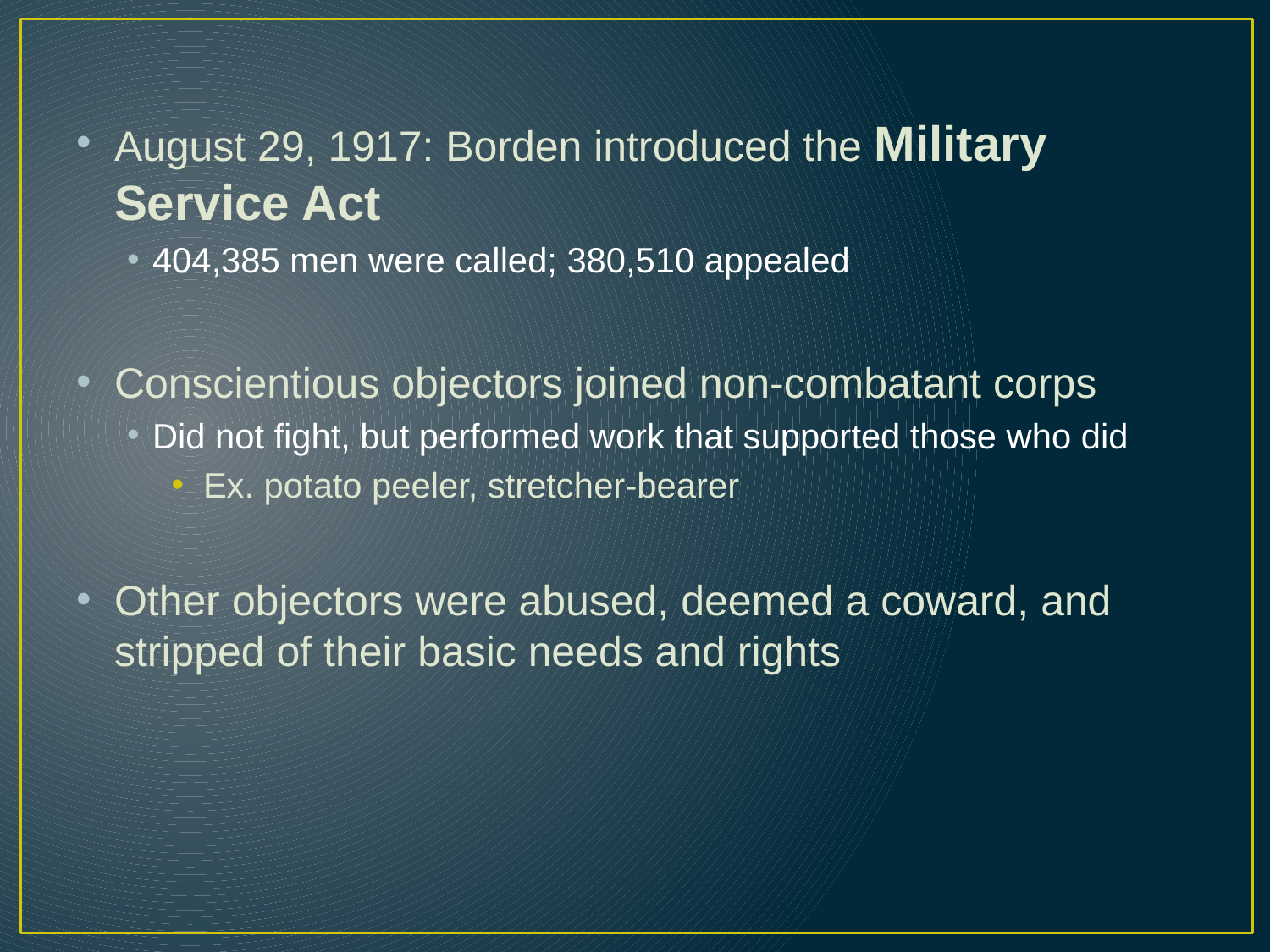

August 29, 1917: Borden introduced the Military Service Act
404,385 men were called; 380,510 appealed

Conscientious objectors joined non-combatant corps
Did not fight, but performed work that supported those who did
Ex. potato peeler, stretcher-bearer

Other objectors were abused, deemed a coward, and stripped of their basic needs and rights